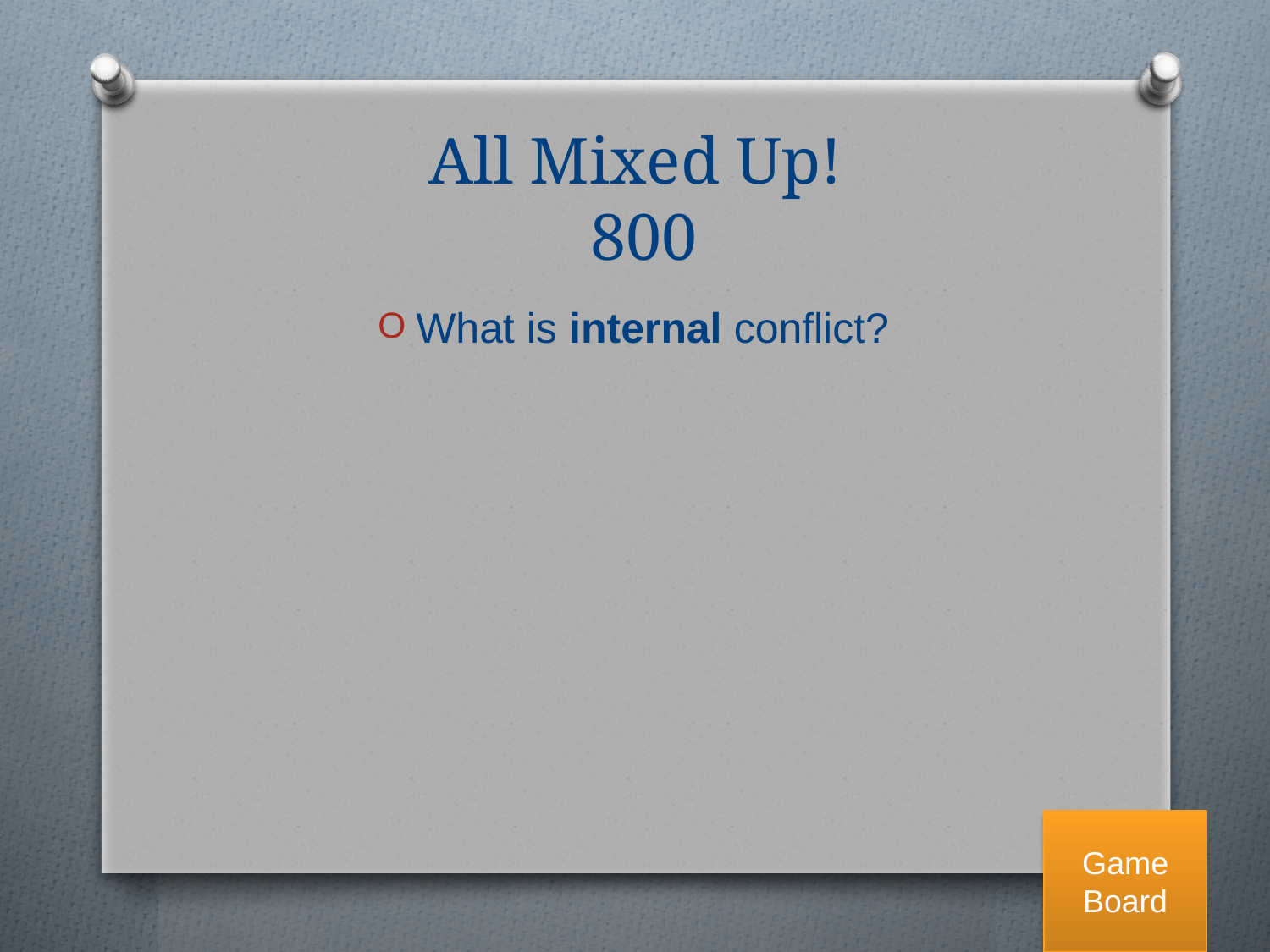

# All Mixed Up! 800
What is internal conflict?
Game Board